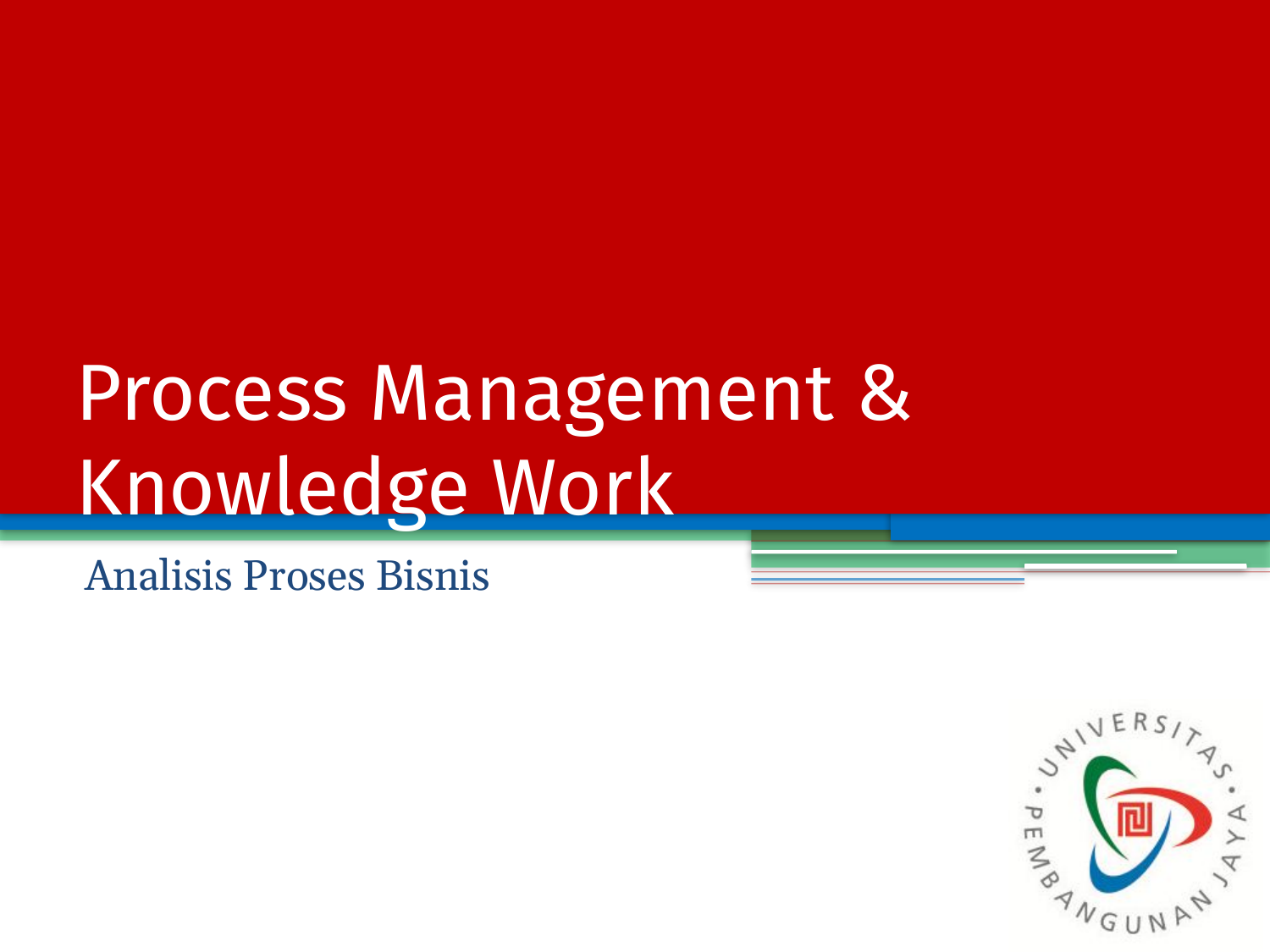

# Process Management & Knowledge Work
Analisis Proses Bisnis